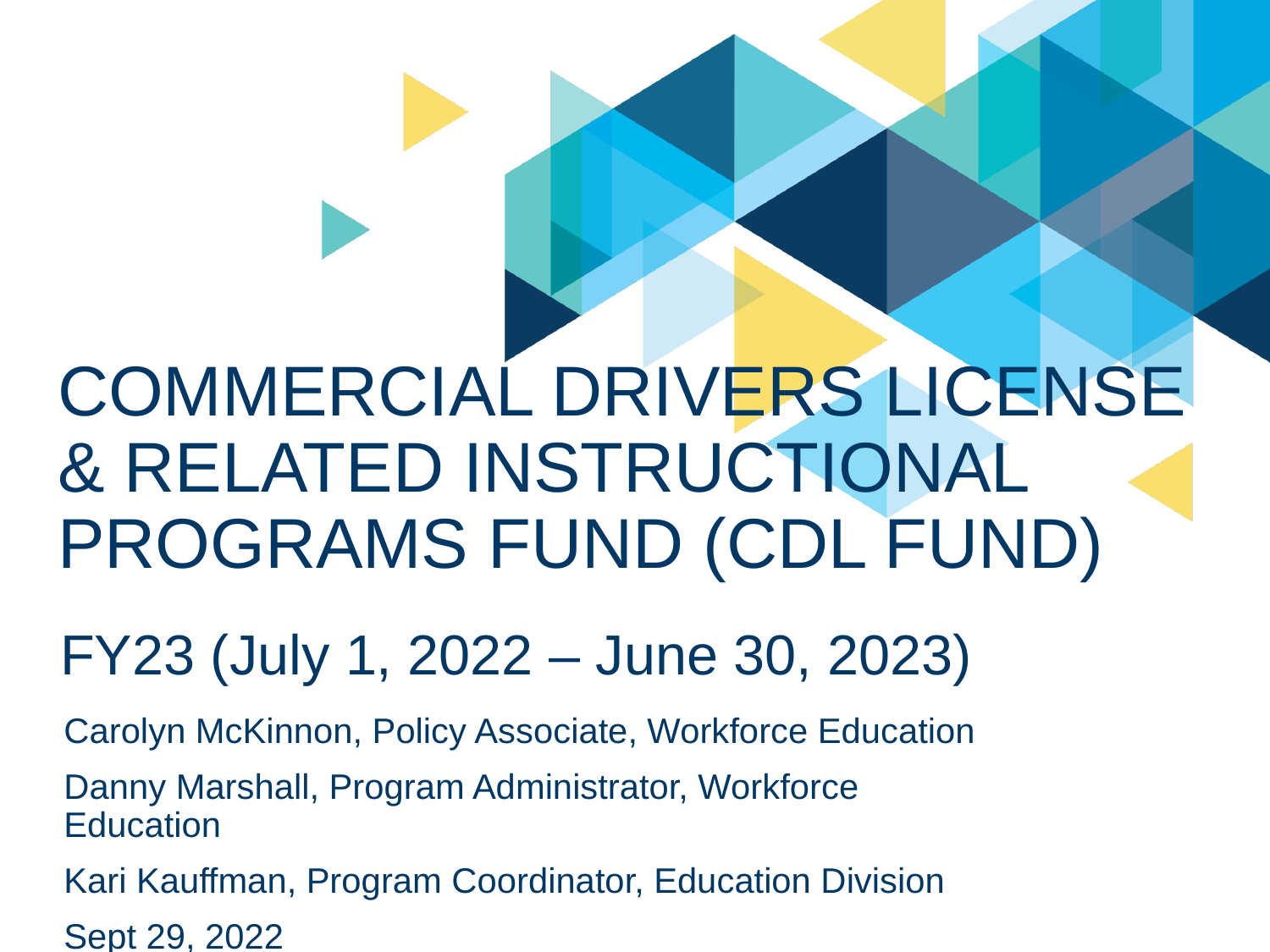

# commercial drivers license & related instructional programs Fund (CDL FUND)
FY23 (July 1, 2022 – June 30, 2023)
Carolyn McKinnon, Policy Associate, Workforce Education
Danny Marshall, Program Administrator, Workforce Education
Kari Kauffman, Program Coordinator, Education Division
Sept 29, 2022